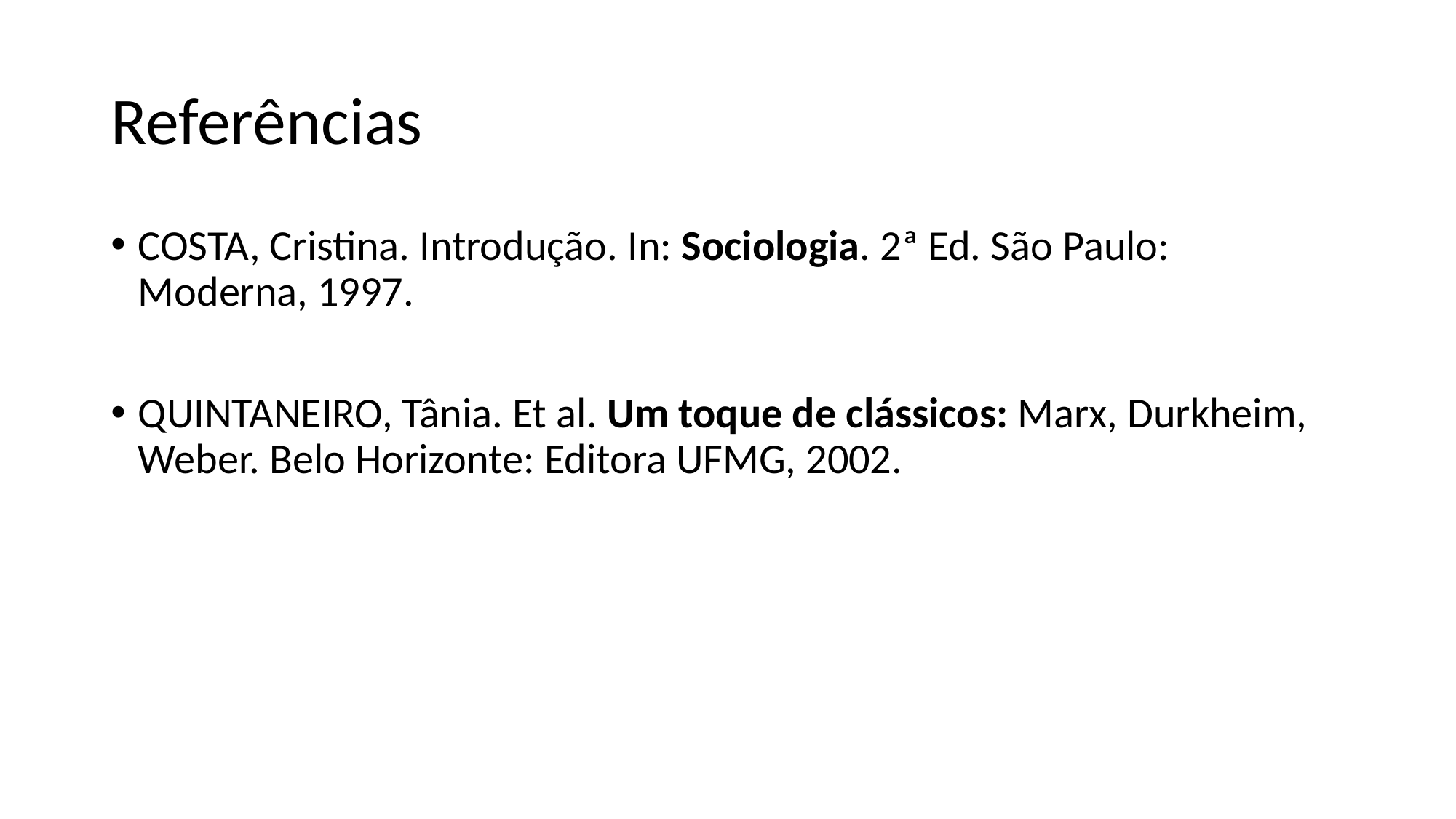

# Referências
COSTA, Cristina. Introdução. In: Sociologia. 2ª Ed. São Paulo: Moderna, 1997.

QUINTANEIRO, Tânia. Et al. Um toque de clássicos: Marx, Durkheim, Weber. Belo Horizonte: Editora UFMG, 2002.